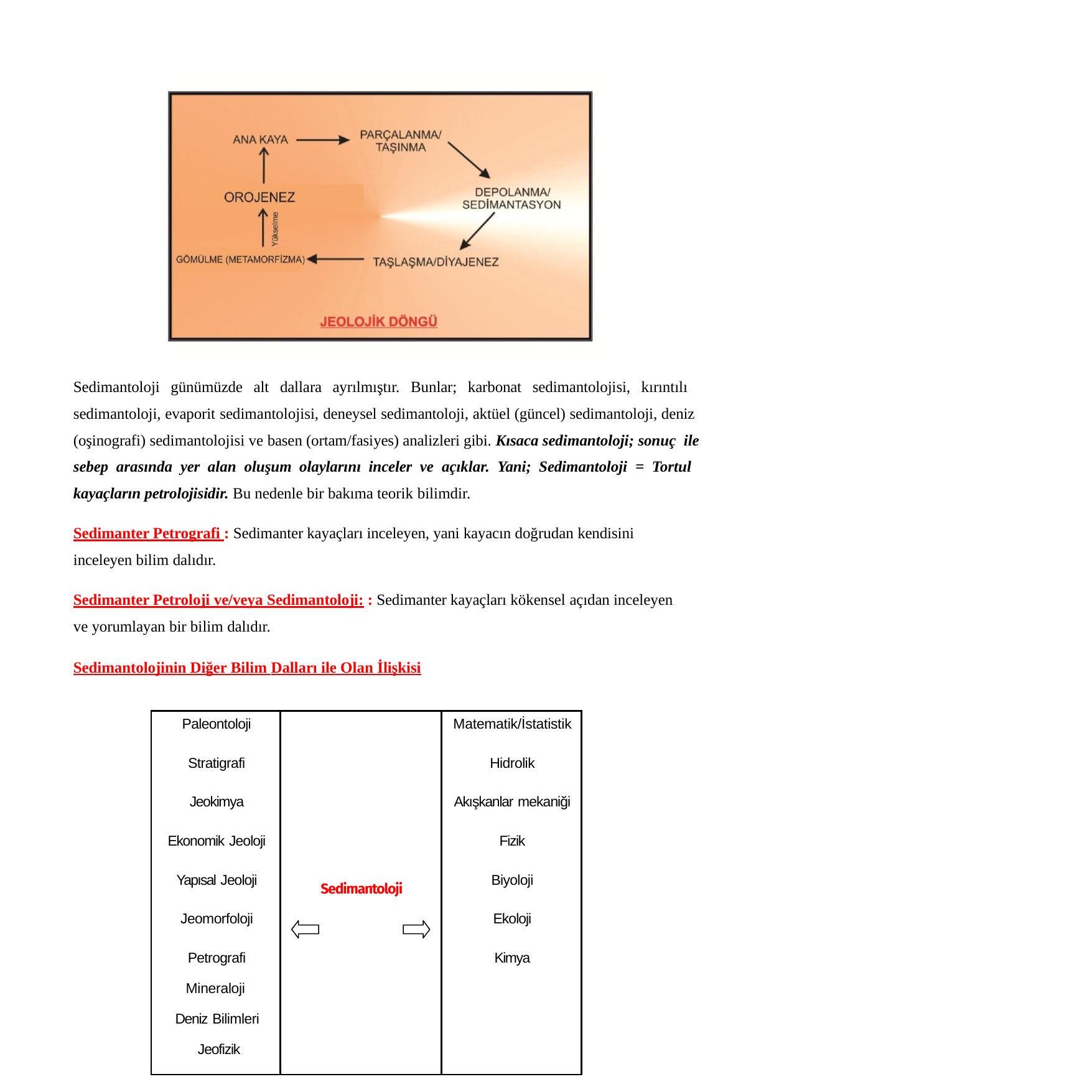

Sedimantoloji günümüzde alt dallara ayrılmıştır. Bunlar; karbonat sedimantolojisi, kırıntılı  sedimantoloji, evaporit sedimantolojisi, deneysel sedimantoloji, aktüel (güncel) sedimantoloji, deniz  (oşinografi) sedimantolojisi ve basen (ortam/fasiyes) analizleri gibi. Kısaca sedimantoloji; sonuç  ile sebep arasında yer alan oluşum olaylarını inceler ve açıklar. Yani; Sedimantoloji = Tortul  kayaçların petrolojisidir. Bu nedenle bir bakıma teorik bilimdir.
Sedimanter Petrografi : Sedimanter kayaçları inceleyen, yani kayacın doğrudan kendisini  inceleyen bilim dalıdır.
Sedimanter Petroloji ve/veya Sedimantoloji: : Sedimanter kayaçları kökensel açıdan inceleyen  ve yorumlayan bir bilim dalıdır.

Sedimantolojinin Diğer Bilim Dalları ile Olan İlişkisi
| Paleontoloji |  | Matematik/İstatistik |
| --- | --- | --- |
| Stratigrafi |  | Hidrolik |
| Jeokimya |  | Akışkanlar mekaniği |
| Ekonomik Jeoloji |  | Fizik |
| Yapısal Jeoloji | Sedimantoloji | Biyoloji |
| Jeomorfoloji |  | Ekoloji |
| Petrografi Mineraloji Deniz Bilimleri Jeofizik |  | Kimya |

2